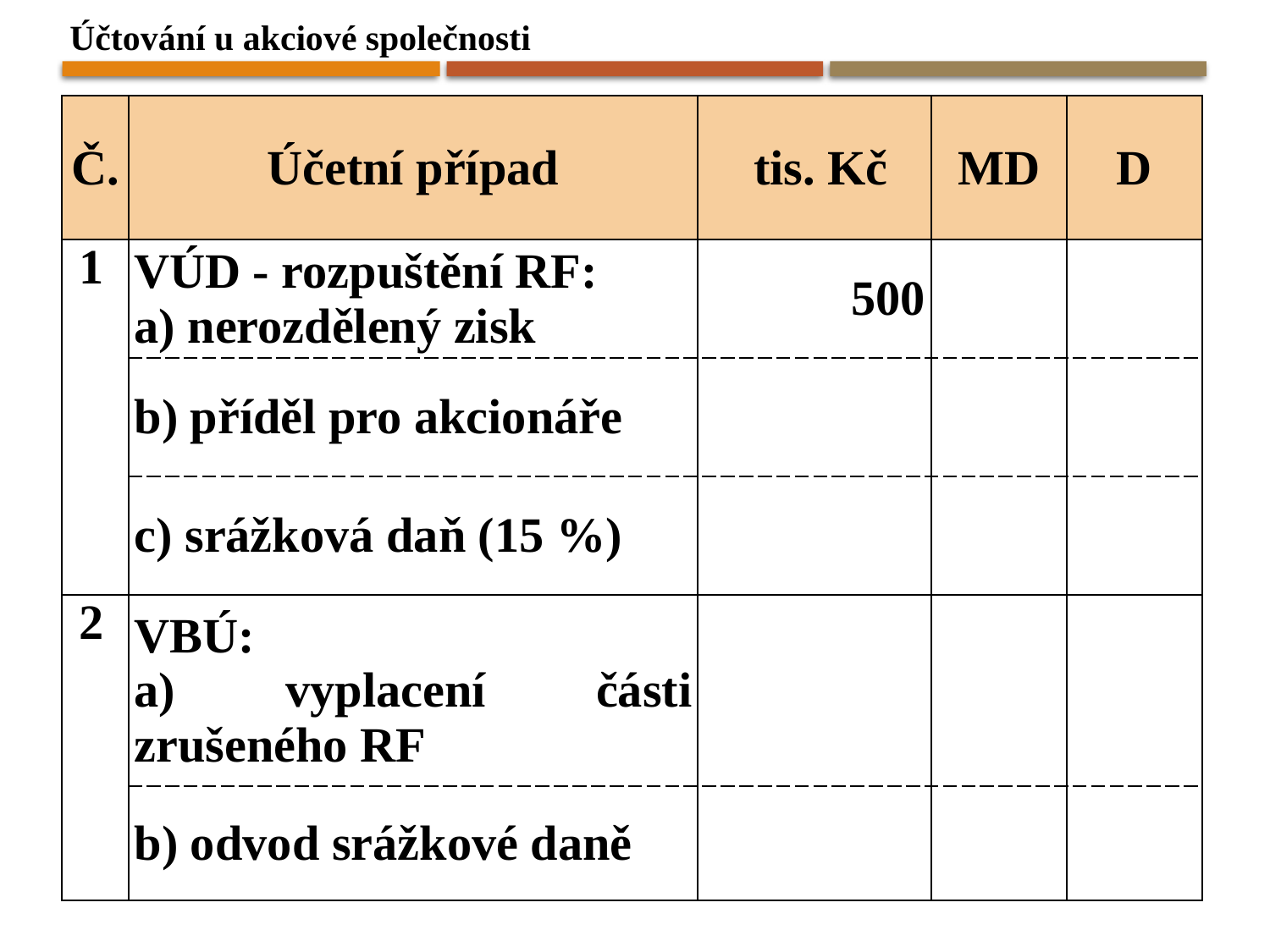

Účtování u akciové společnosti
| Č. | Účetní případ | tis. Kč | MD | D |
| --- | --- | --- | --- | --- |
| 1 | VÚD - rozpuštění RF: a) nerozdělený zisk | 500 |  |  |
|  | b) příděl pro akcionáře |  |  |  |
|  | c) srážková daň (15 %) |  |  |  |
| 2 | VBÚ: a) vyplacení části zrušeného RF |  |  |  |
|  | b) odvod srážkové daně |  |  |  |